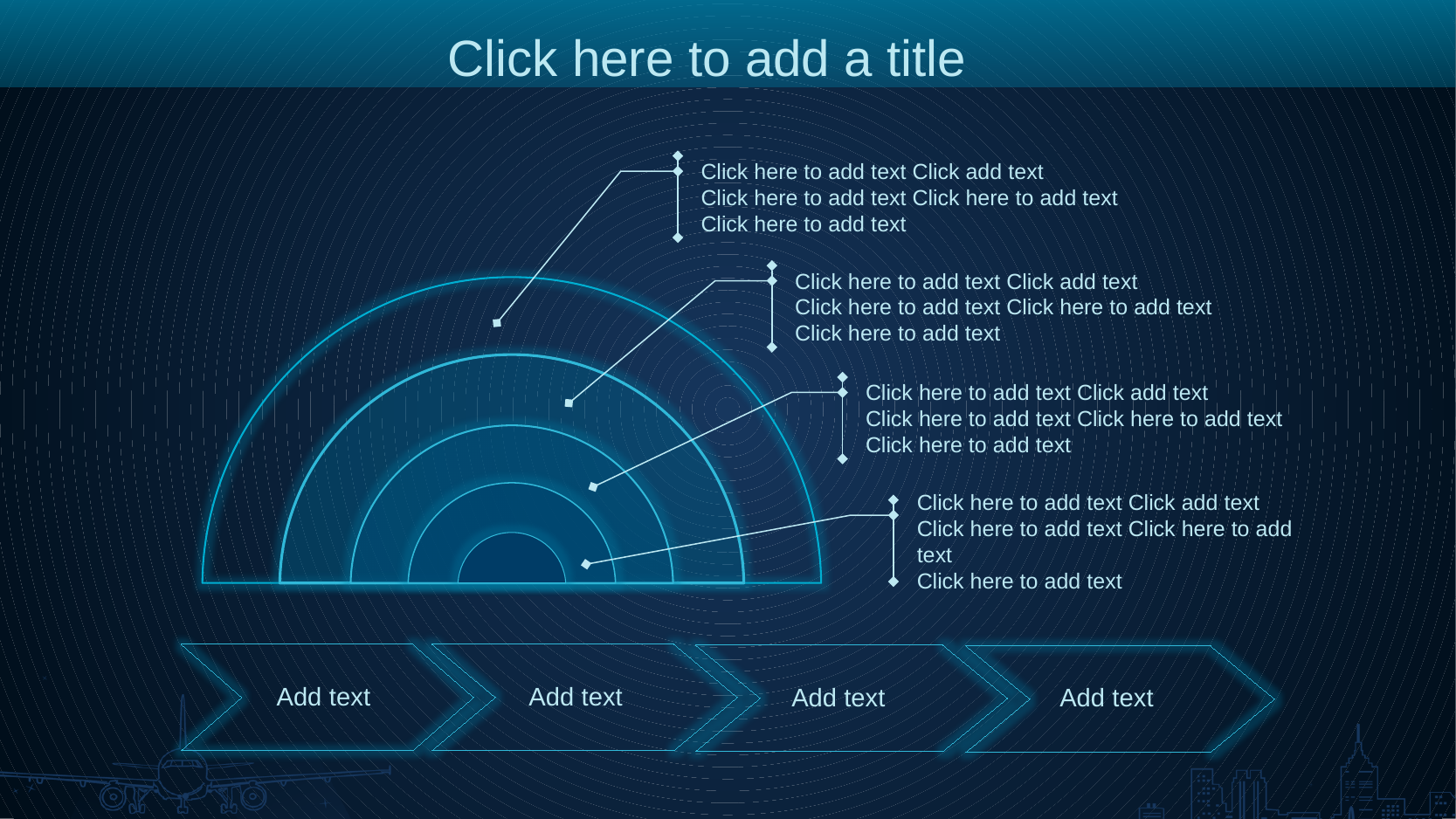

Click here to add a title
Click here to add text Click add text
Click here to add text Click here to add text
Click here to add text
Click here to add text Click add text
Click here to add text Click here to add text
Click here to add text

Click here to add text Click add text
Click here to add text Click here to add text
Click here to add text

Click here to add text Click add text
Click here to add text Click here to add text
Click here to add text

Add text

Add text

Add text

Add text